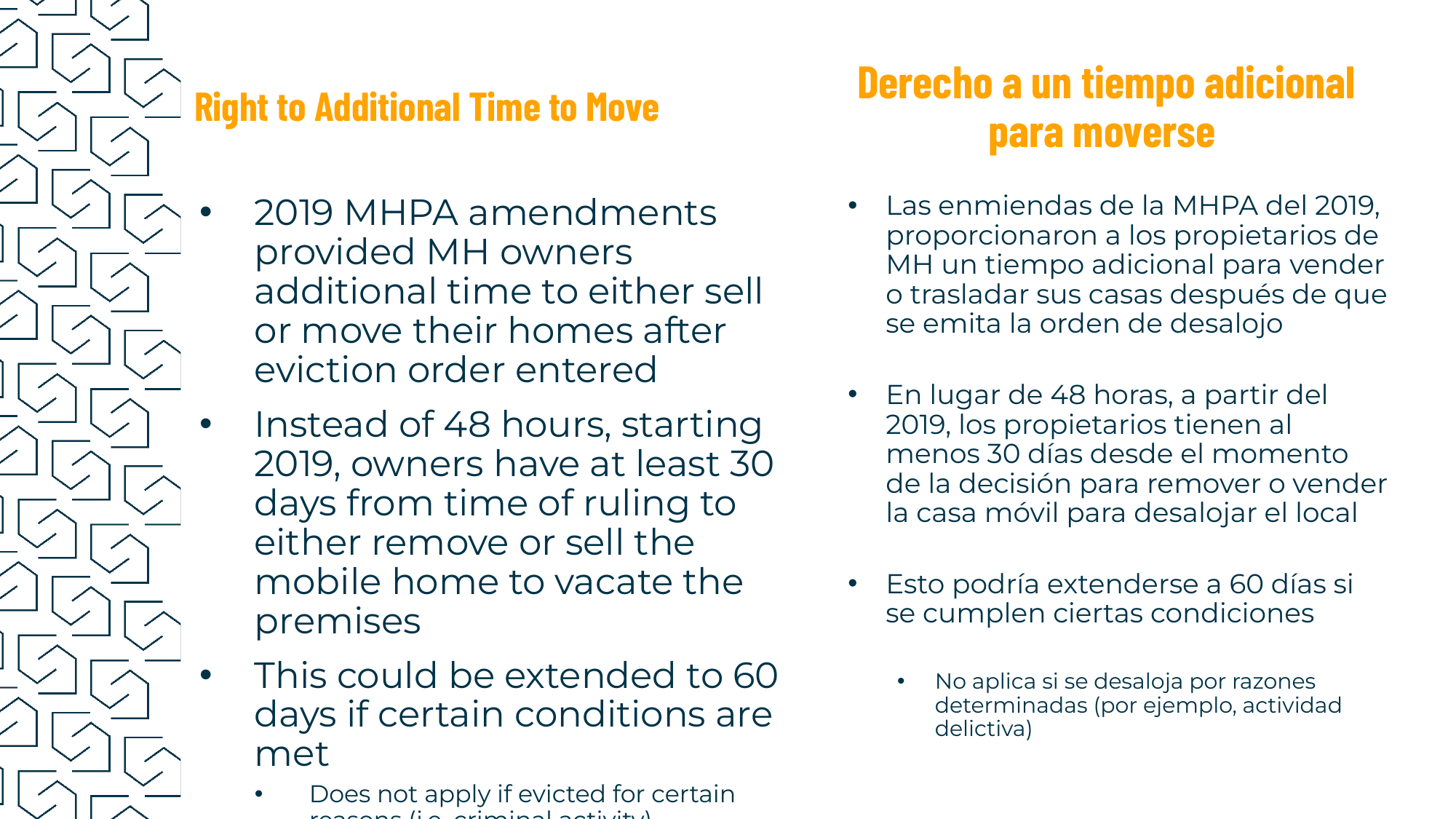

Derecho a un tiempo adicional para moverse
# Right to Additional Time to Move
Las enmiendas de la MHPA del 2019, proporcionaron a los propietarios de MH un tiempo adicional para vender o trasladar sus casas después de que se emita la orden de desalojo

En lugar de 48 horas, a partir del 2019, los propietarios tienen al menos 30 días desde el momento de la decisión para remover o vender la casa móvil para desalojar el local

Esto podría extenderse a 60 días si se cumplen ciertas condiciones

No aplica si se desaloja por razones determinadas (por ejemplo, actividad delictiva)
2019 MHPA amendments provided MH owners additional time to either sell or move their homes after eviction order entered
Instead of 48 hours, starting 2019, owners have at least 30 days from time of ruling to either remove or sell the mobile home to vacate the premises
This could be extended to 60 days if certain conditions are met
Does not apply if evicted for certain reasons (i.e. criminal activity)